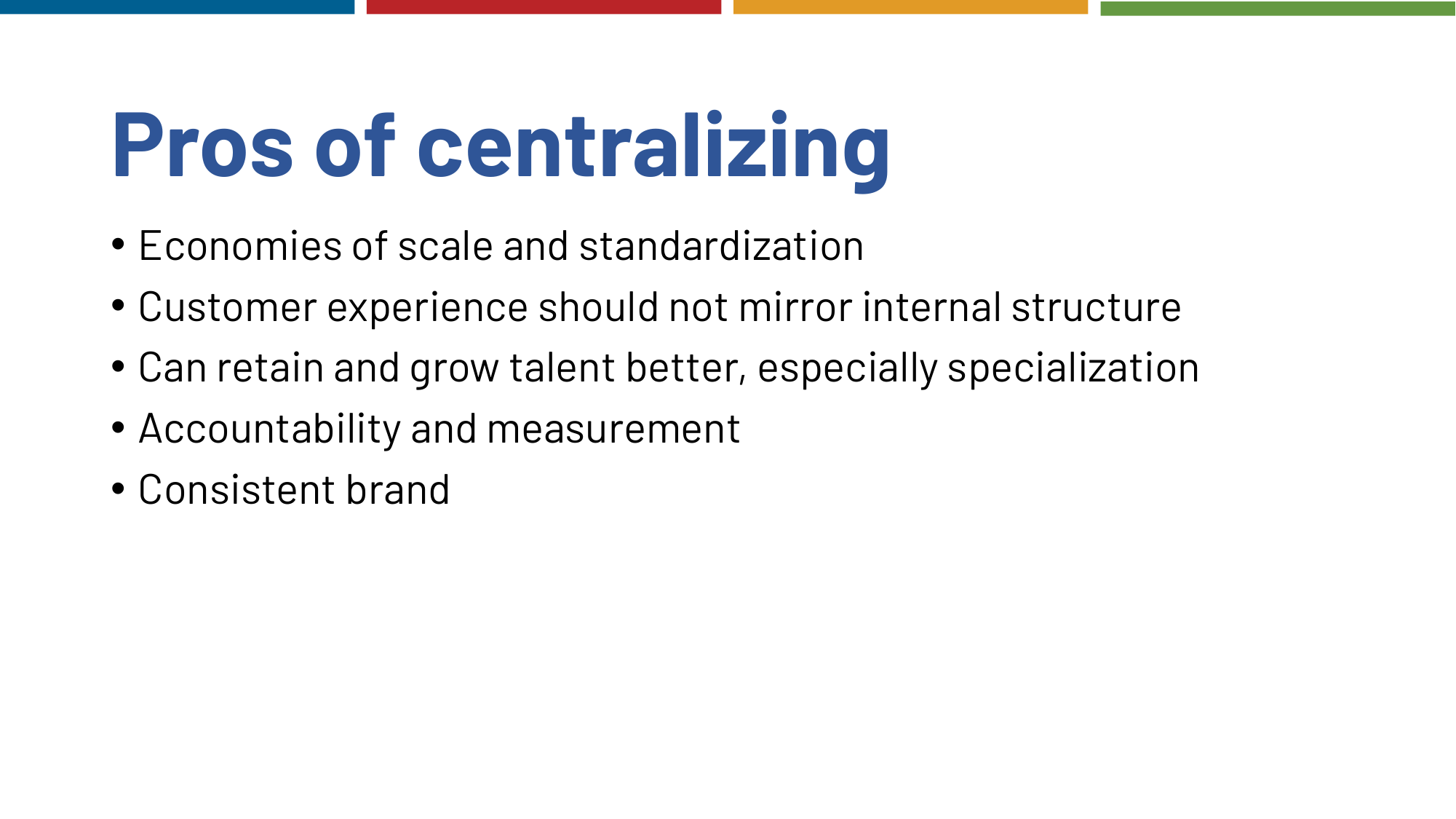

# Pros of centralizing
Economies of scale and standardization
Customer experience should not mirror internal structure
Can retain and grow talent better, especially specialization
Accountability and measurement
Consistent brand